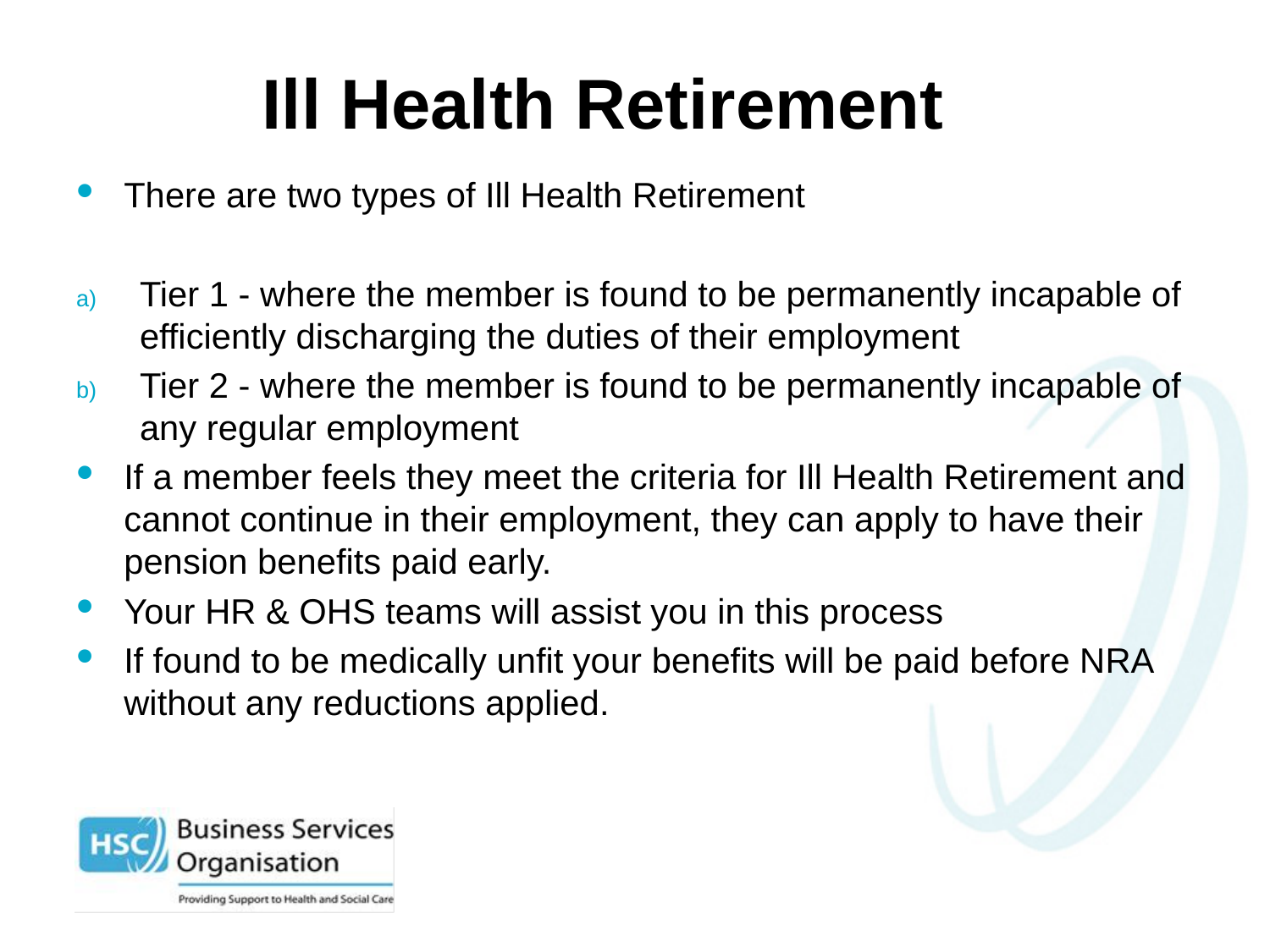

# Ill Health Retirement
There are two types of Ill Health Retirement

Tier 1 - where the member is found to be permanently incapable of efficiently discharging the duties of their employment
Tier 2 - where the member is found to be permanently incapable of any regular employment
If a member feels they meet the criteria for Ill Health Retirement and cannot continue in their employment, they can apply to have their pension benefits paid early.
Your HR & OHS teams will assist you in this process
If found to be medically unfit your benefits will be paid before NRA  without any reductions applied.